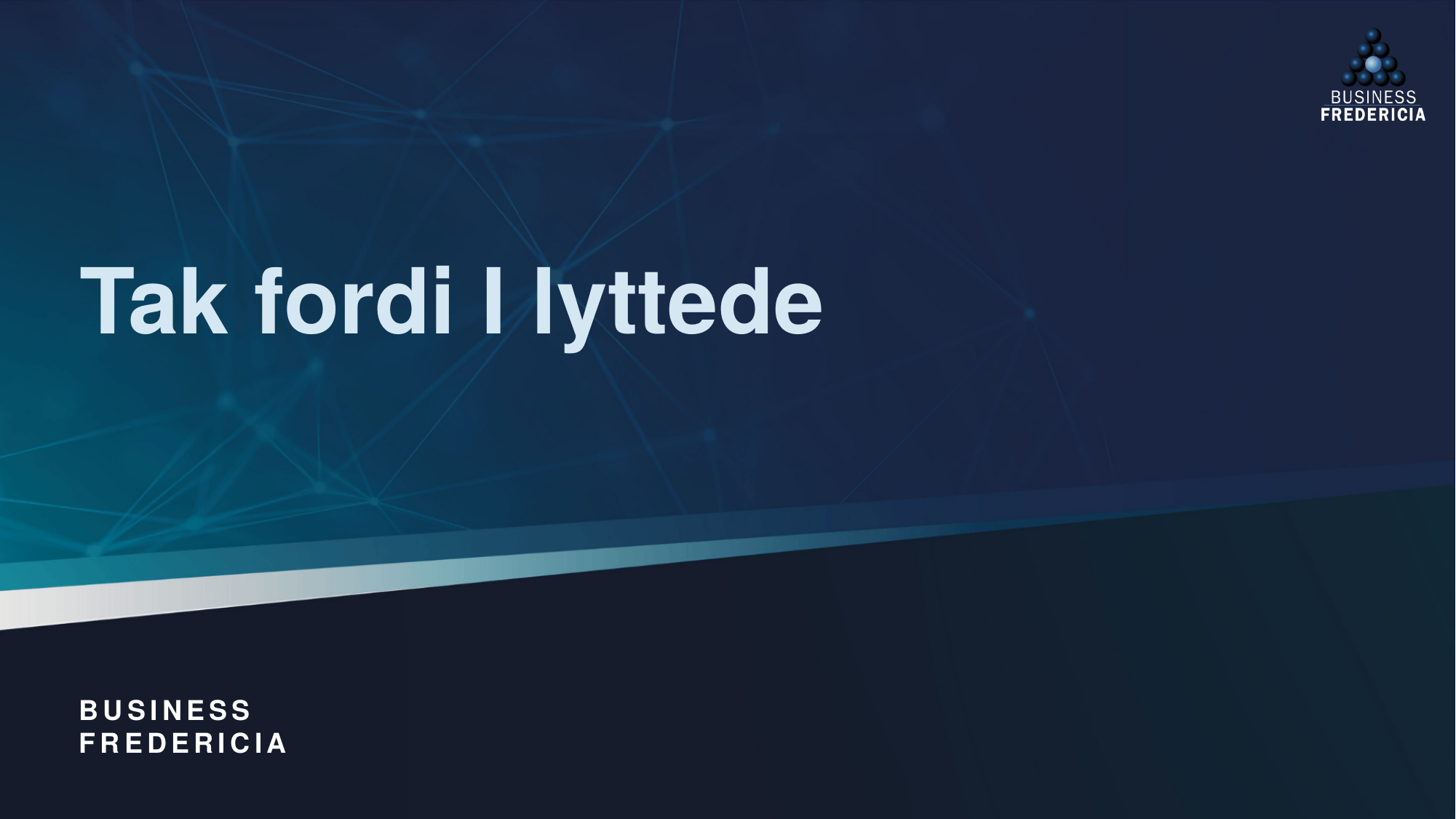

# Tak fordi I lyttede
BUSINESS
FREDERICIA